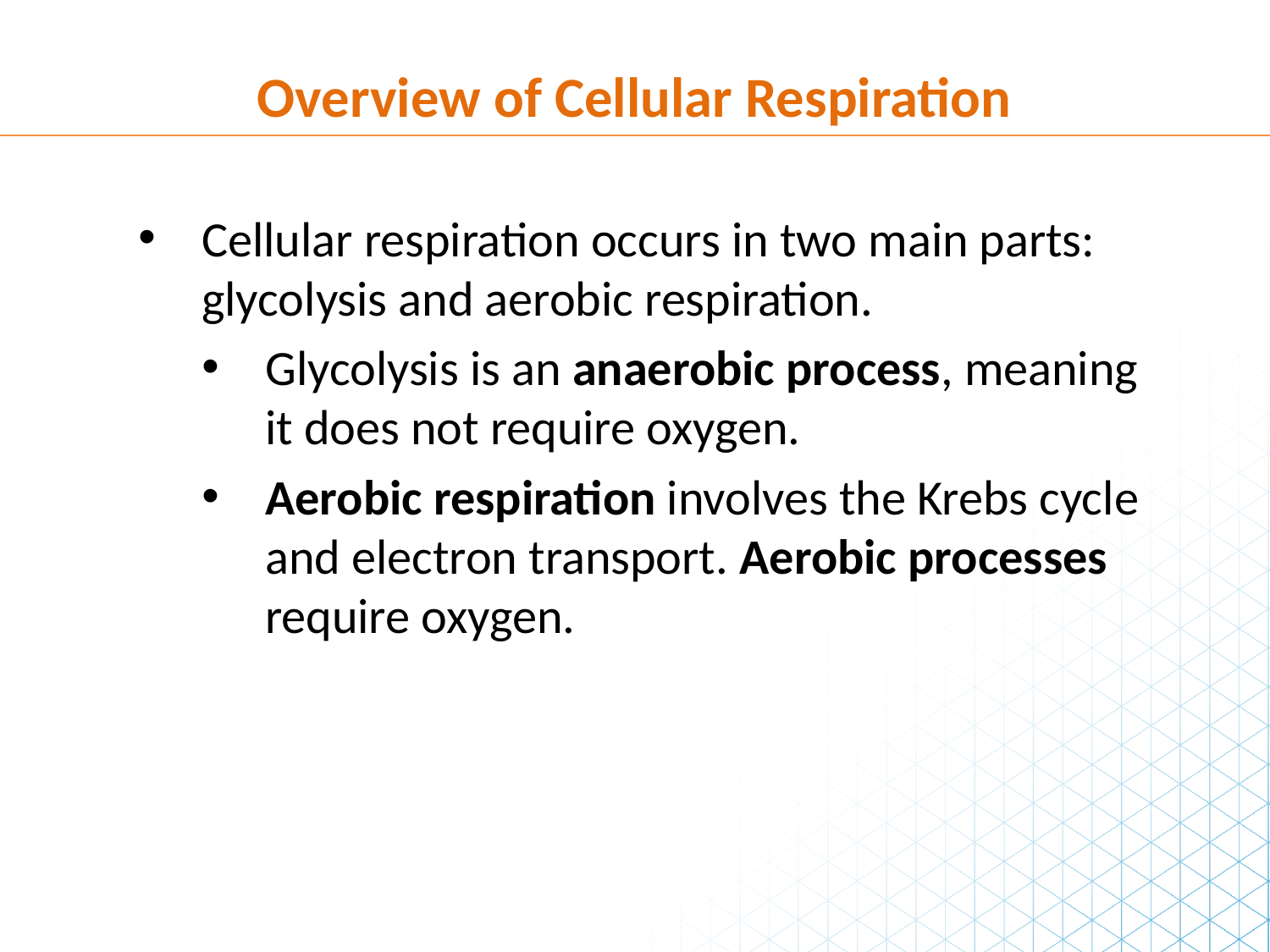

Overview of Cellular Respiration
Cellular respiration occurs in two main parts: glycolysis and aerobic respiration.
Glycolysis is an anaerobic process, meaning it does not require oxygen.
Aerobic respiration involves the Krebs cycle and electron transport. Aerobic processes require oxygen.